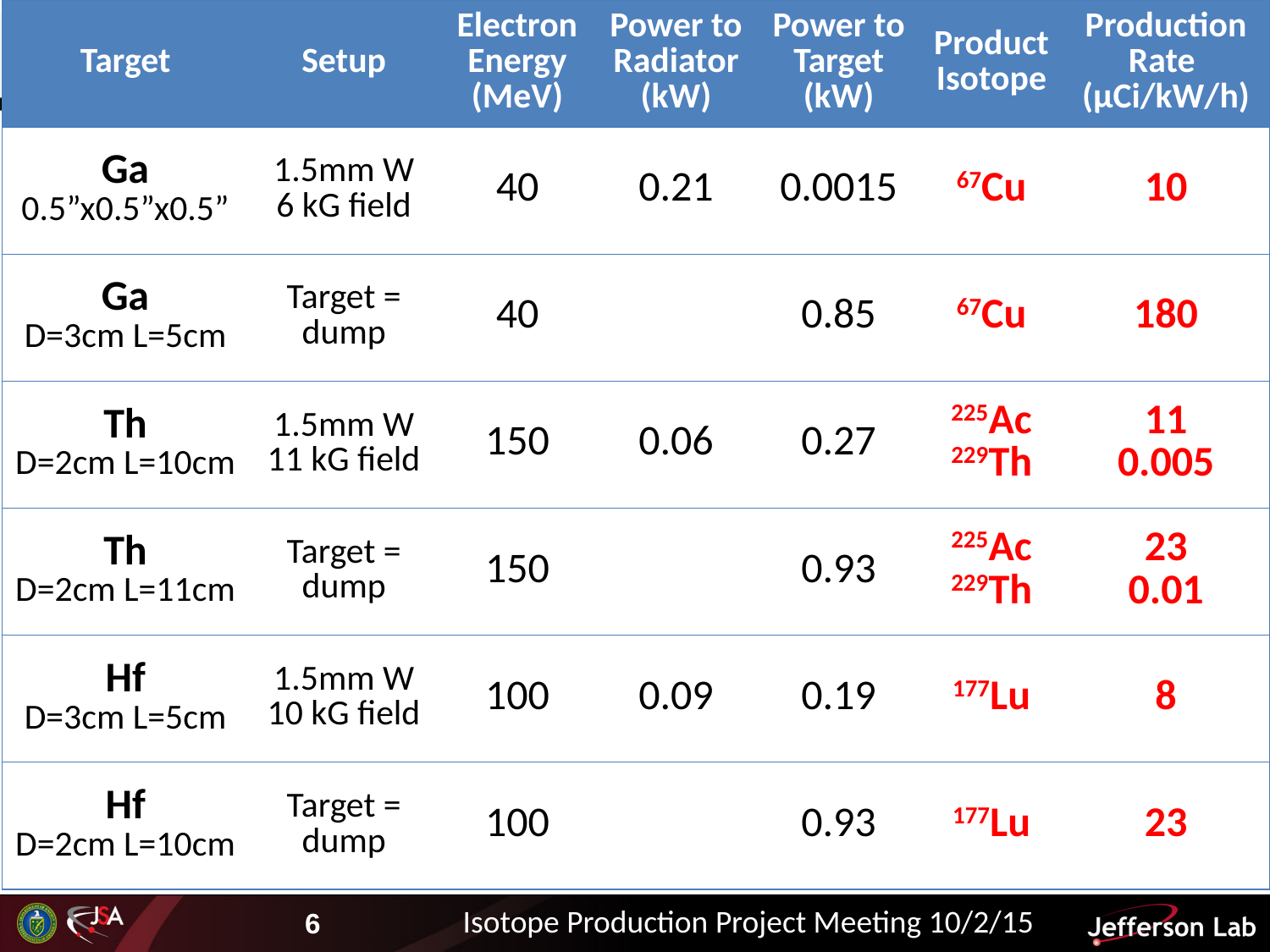

| Target | Setup | Electron Energy (MeV) | Power to Radiator (kW) | Power to Target (kW) | Product Isotope | Production Rate (µCi/kW/h) |
| --- | --- | --- | --- | --- | --- | --- |
| Ga 0.5”x0.5”x0.5” | 1.5mm W 6 kG field | 40 | 0.21 | 0.0015 | 67Cu | 10 |
| Ga D=3cm L=5cm | Target = dump | 40 |  | 0.85 | 67Cu | 180 |
| Th D=2cm L=10cm | 1.5mm W 11 kG field | 150 | 0.06 | 0.27 | 225Ac 229Th | 11 0.005 |
| Th D=2cm L=11cm | Target = dump | 150 |  | 0.93 | 225Ac 229Th | 23 0.01 |
| Hf D=3cm L=5cm | 1.5mm W 10 kG field | 100 | 0.09 | 0.19 | 177Lu | 8 |
| Hf D=2cm L=10cm | Target = dump | 100 |  | 0.93 | 177Lu | 23 |
#
Isotope Production Project Meeting 10/2/15
6